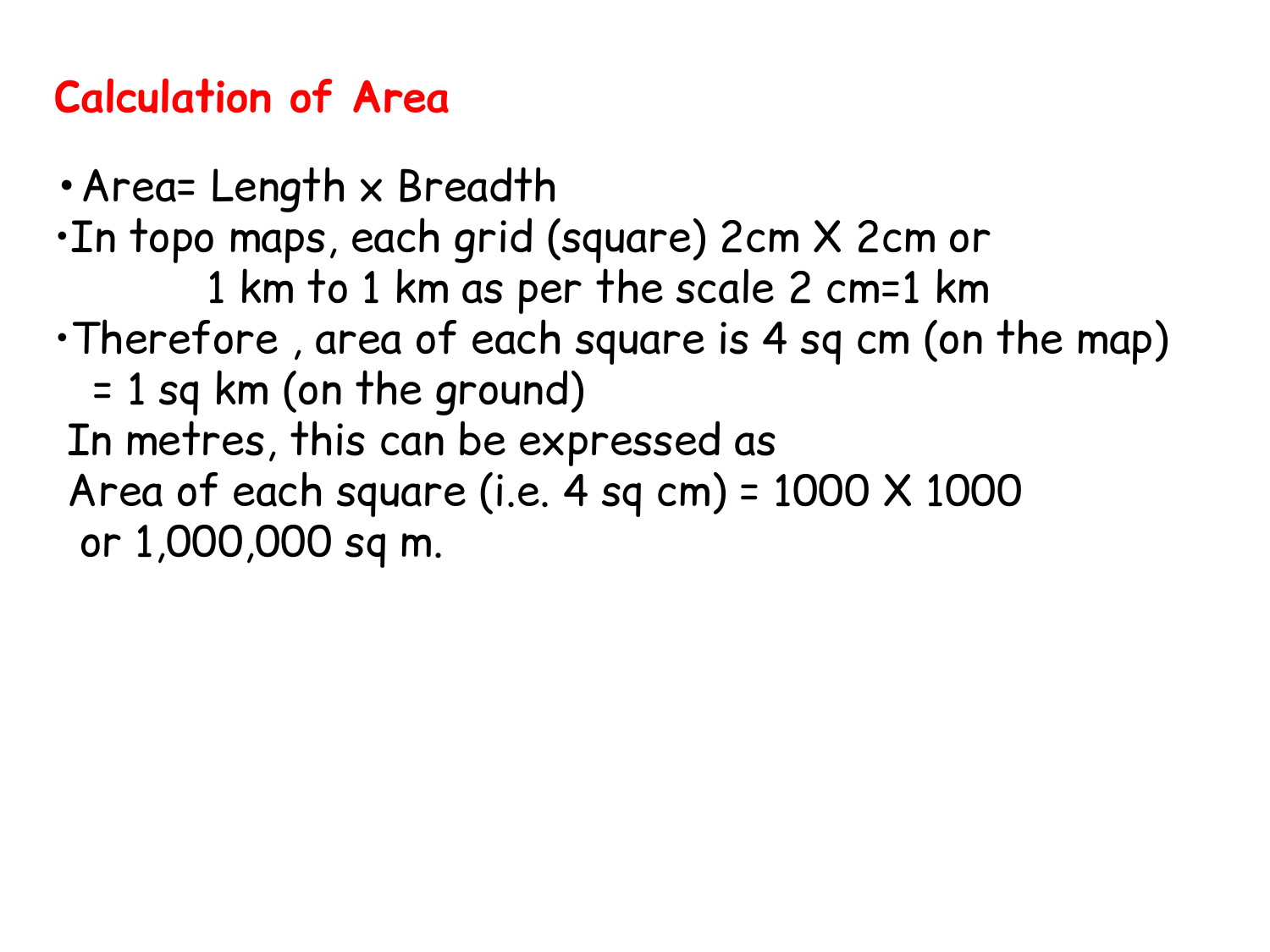

Calculation of Area
•Area= Length x Breadth 
•In topo maps, each grid (square) 2cm X 2cm or
            1 km to 1 km as per the scale 2 cm=1 km 
•Therefore , area of each square is 4 sq cm (on the map)
   = 1 sq km (on the ground) 
 In metres, this can be expressed as 
 Area of each square (i.e. 4 sq cm) = 1000 X 1000 
  or 1,000,000 sq m.